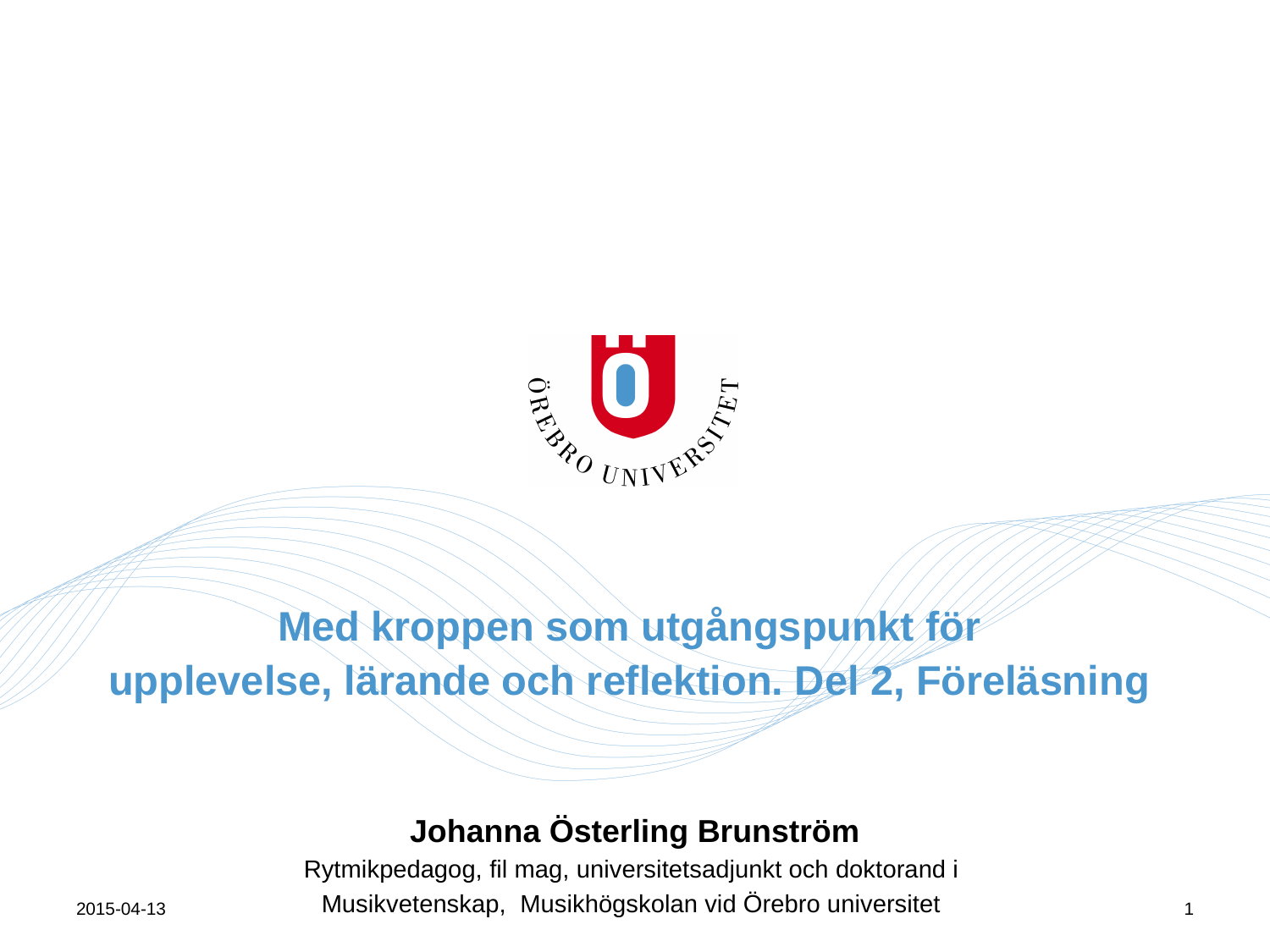

# Med kroppen som utgångspunkt för upplevelse, lärande och reflektion.  Del 2, Föreläsning

Johanna Österling Brunström
Rytmikpedagog, fil mag, universitetsadjunkt och doktorand i
Musikvetenskap,  Musikhögskolan vid Örebro universitet
2015-04-13
1